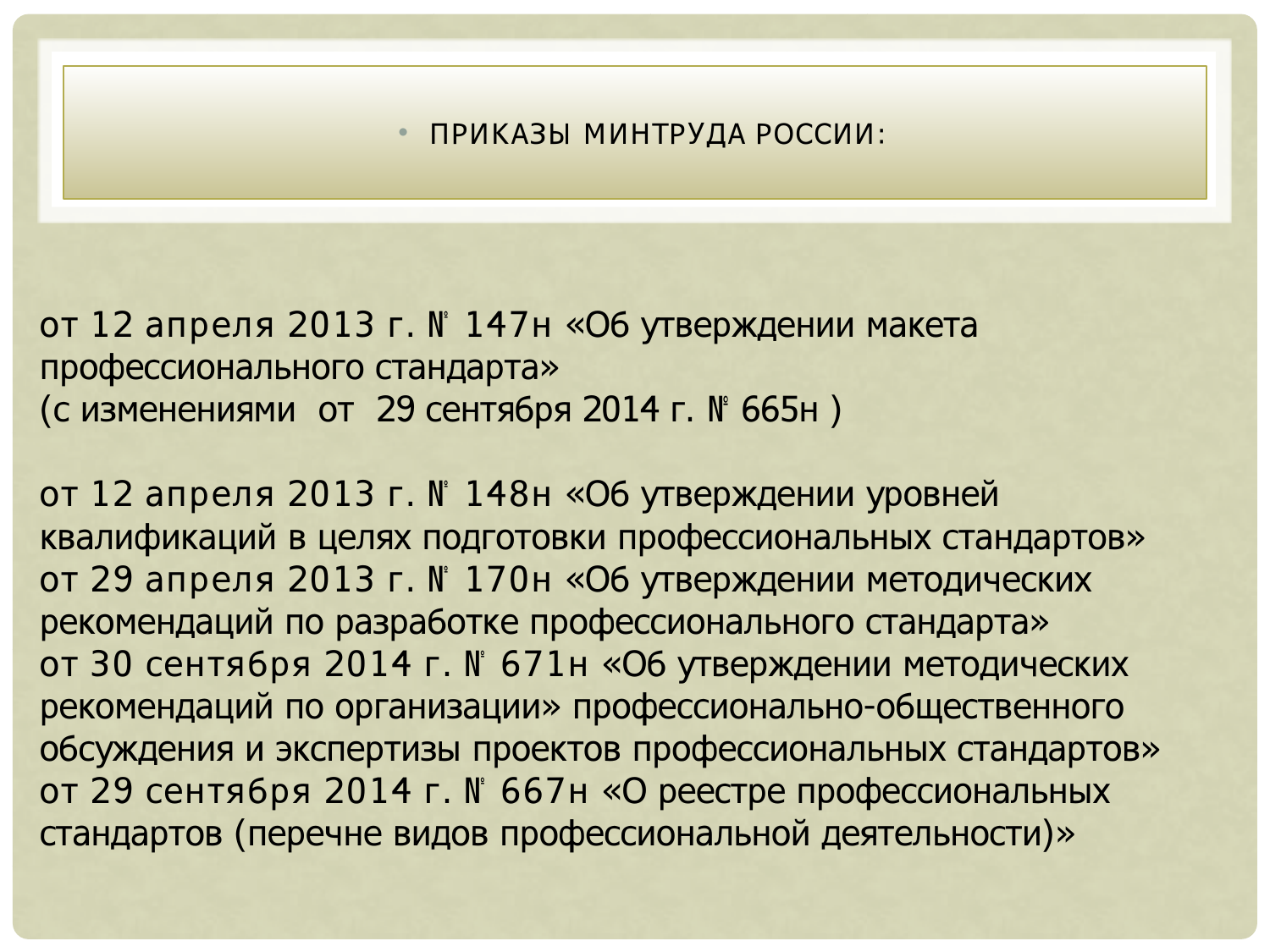

#
ПРИКАЗЫ МИНТРУДА РОССИИ:
от 12 апреля 2013 г. № 147н «Об утверждении макета профессионального стандарта»
(с изменениями  от  29 сентября 2014 г. № 665н )
от 12 апреля 2013 г. № 148н «Об утверждении уровней квалификаций в целях подготовки профессиональных стандартов»
от 29 апреля 2013 г. № 170н «Об утверждении методических рекомендаций по разработке профессионального стандарта»
от 30 сентября 2014 г. № 671н «Об утверждении методических рекомендаций по организации» профессионально-общественного обсуждения и экспертизы проектов профессиональных стандартов»
от 29 сентября 2014 г. № 667н «О реестре профессиональных стандартов (перечне видов профессиональной деятельности)»